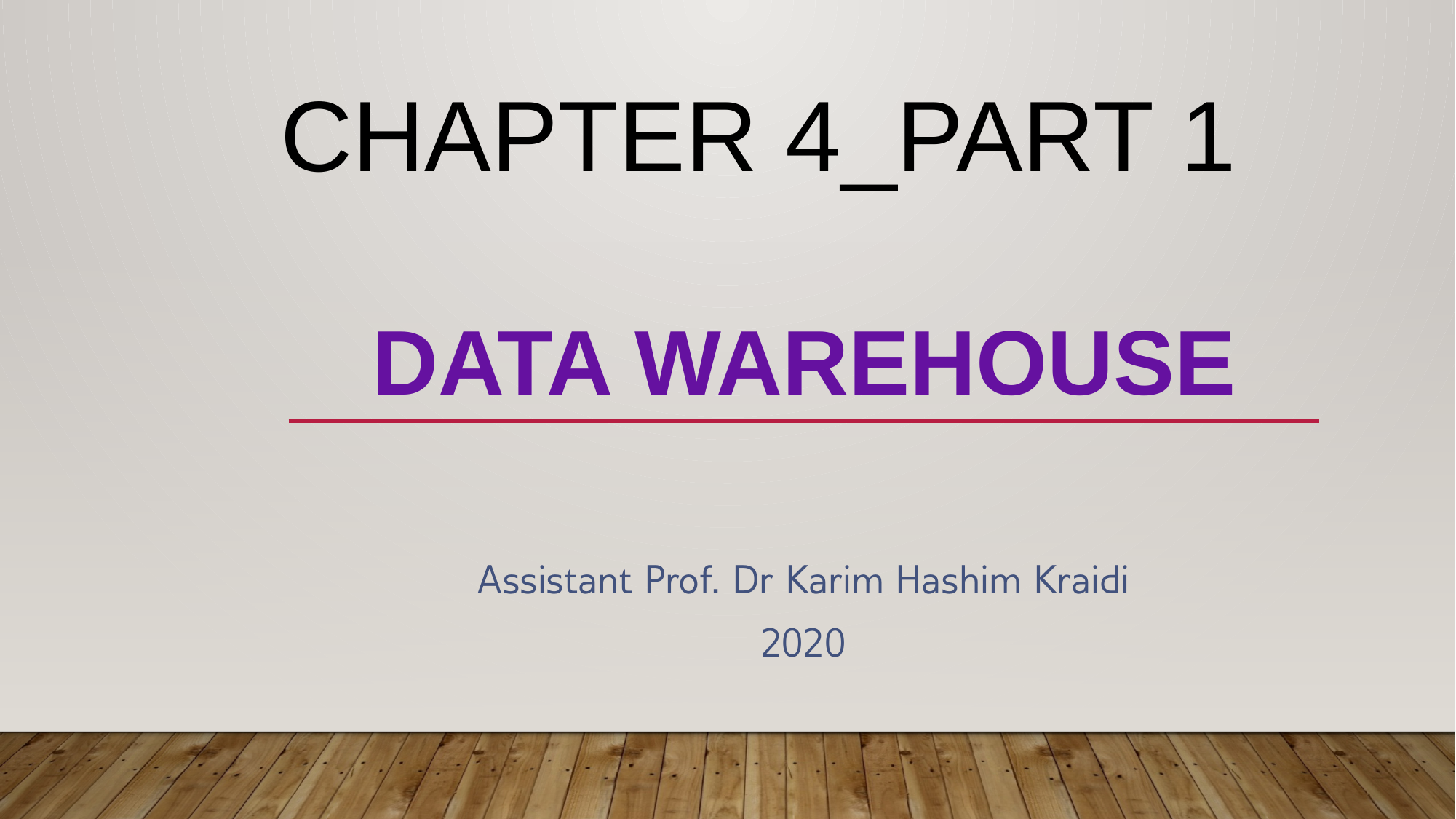

# Chapter 4_Part 1
Data Warehouse

Assistant Prof. Dr Karim Hashim Kraidi
2020